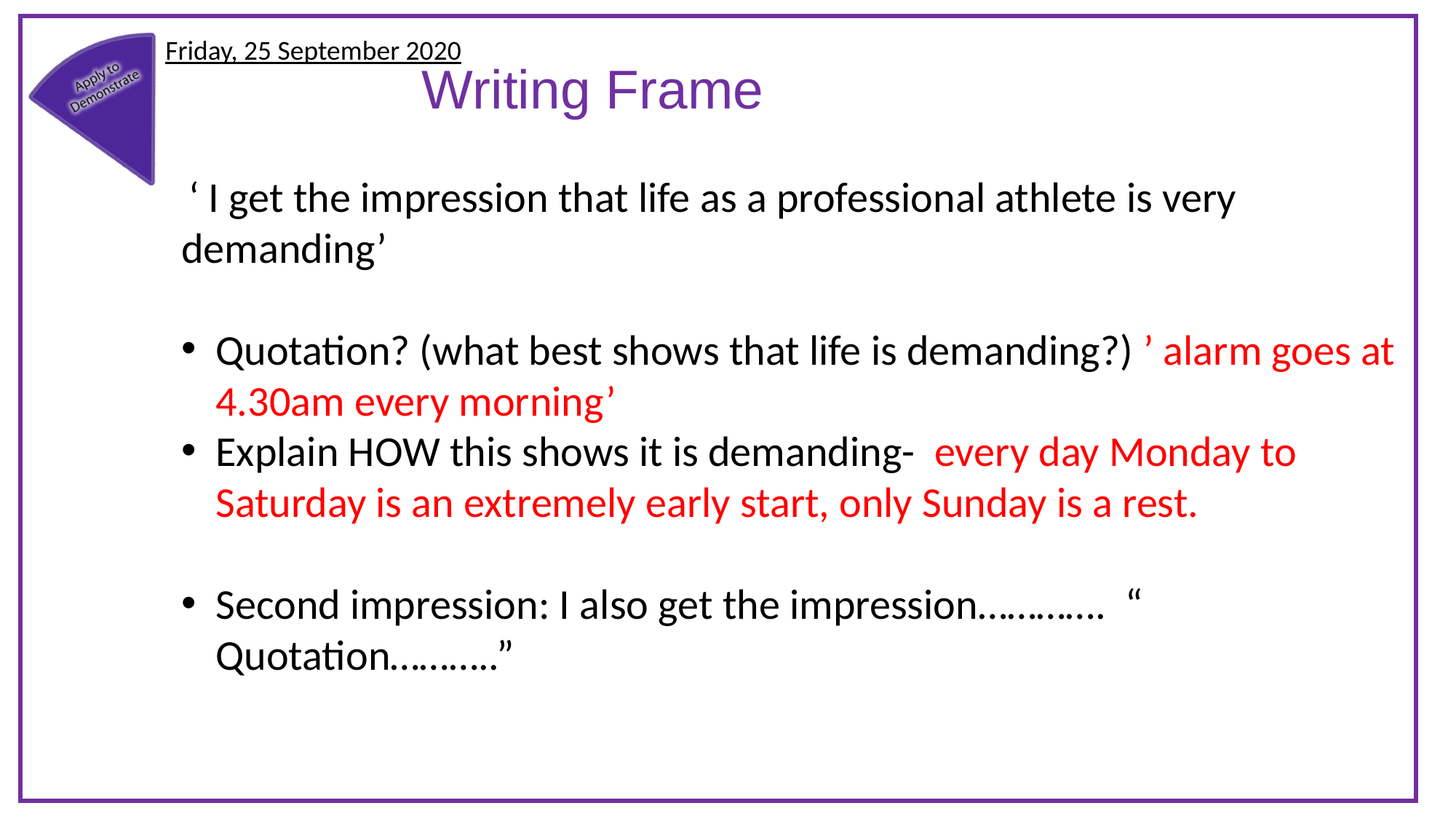

Friday, 25 September 2020
Writing Frame
 ‘ I get the impression that life as a professional athlete is very demanding’

Quotation? (what best shows that life is demanding?) ’ alarm goes at 4.30am every morning’
Explain HOW this shows it is demanding-  every day Monday to Saturday is an extremely early start, only Sunday is a rest.

Second impression: I also get the impression………….  “ Quotation………..”